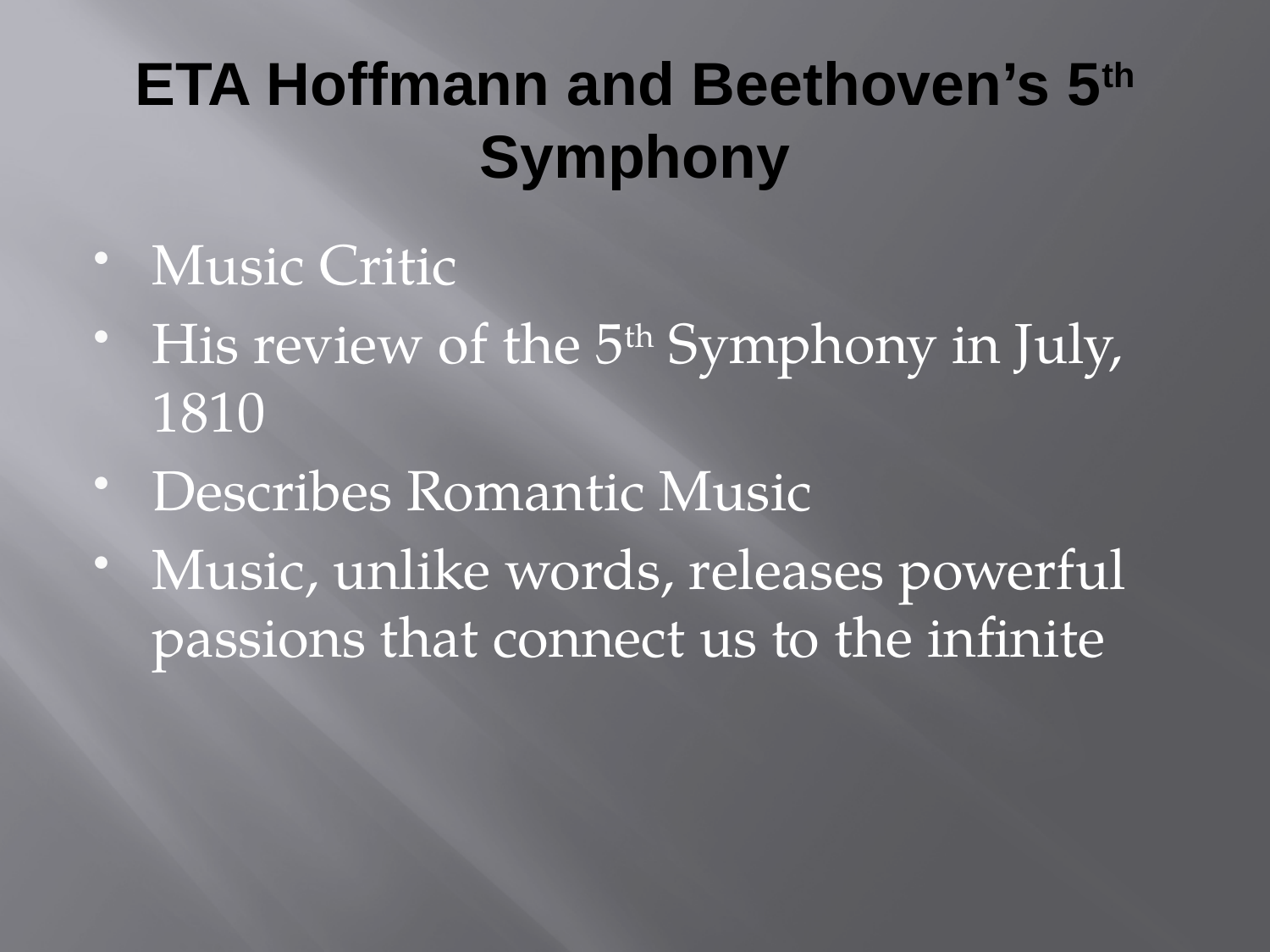

# ETA Hoffmann and Beethoven’s 5th Symphony
Music Critic
His review of the 5th Symphony in July, 1810
Describes Romantic Music
Music, unlike words, releases powerful passions that connect us to the infinite